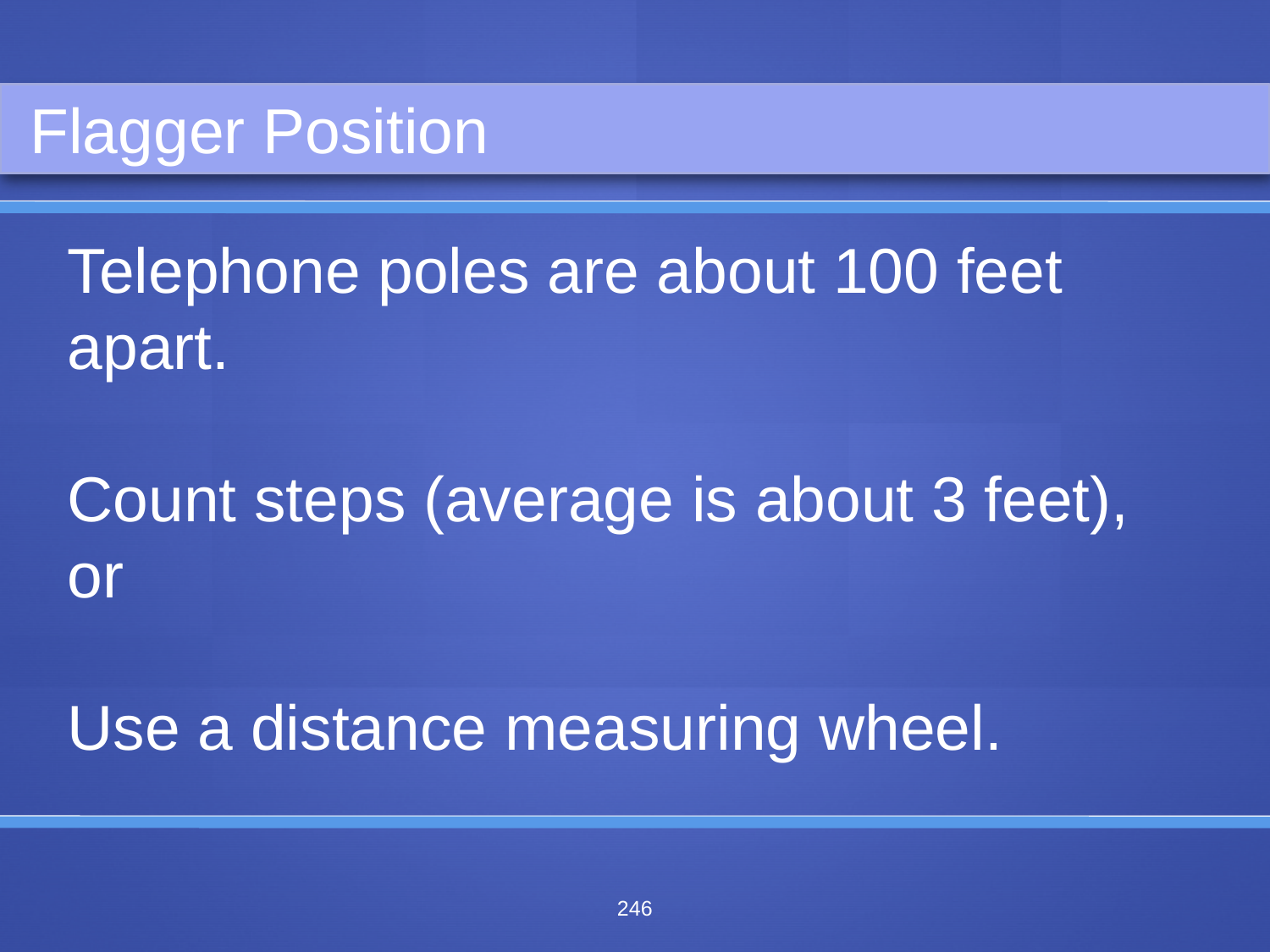

Flagger Position
Telephone poles are about 100 feet apart.

Count steps (average is about 3 feet), or

Use a distance measuring wheel.

246